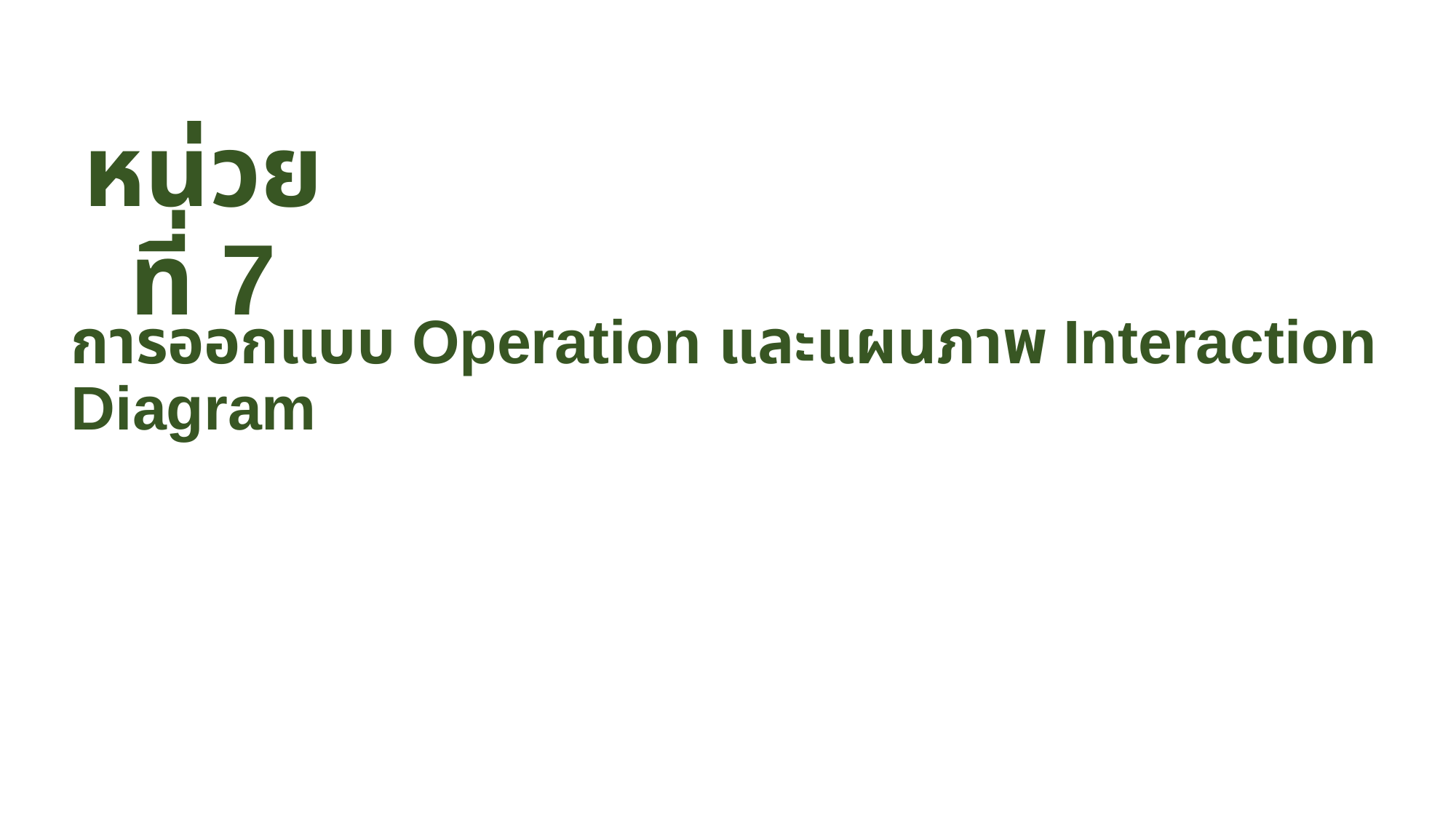

# หน่วยที่ 7
การออกแบบ Operation และแผนภาพ Interaction Diagram